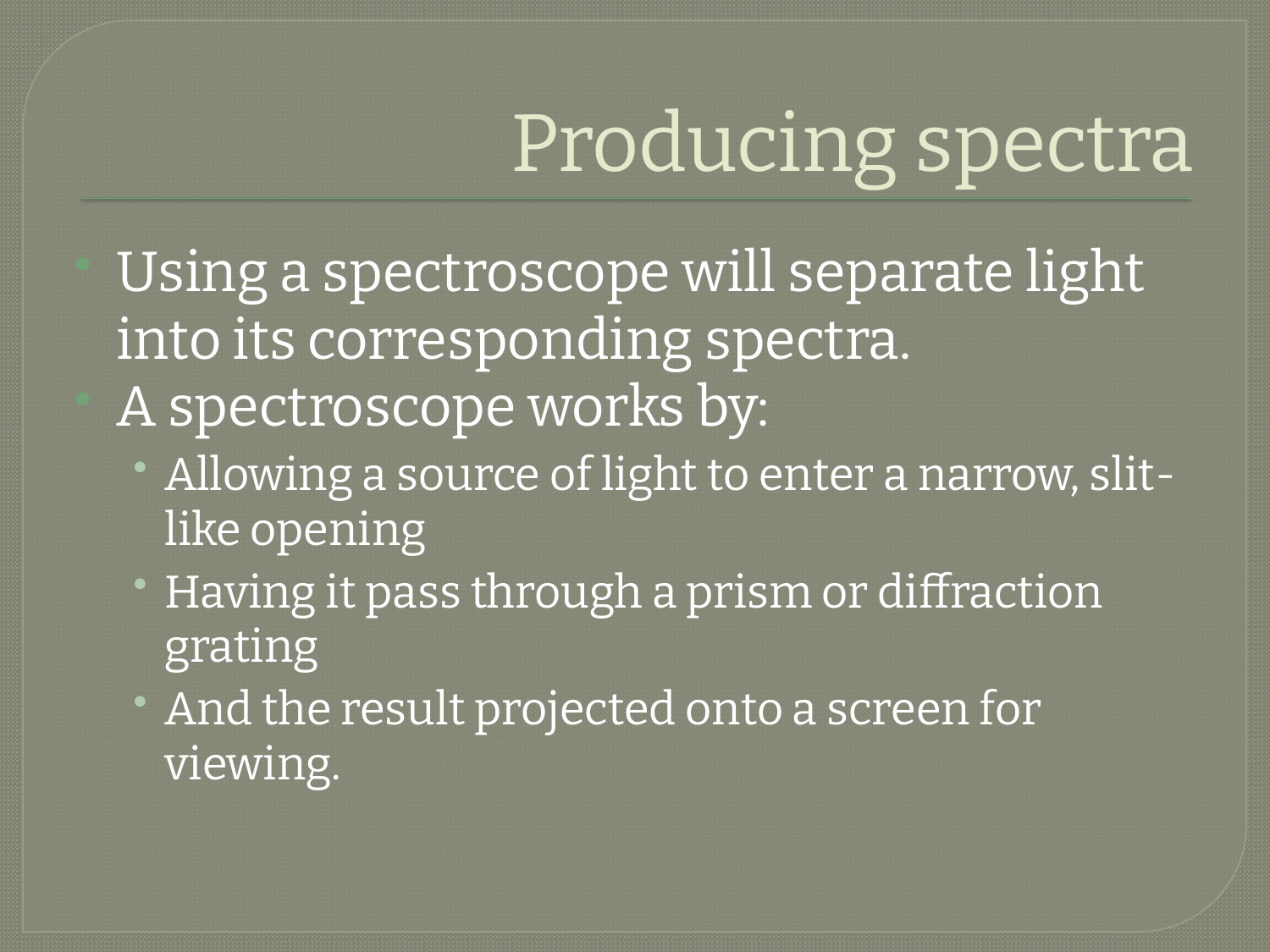

# Producing spectra
Using a spectroscope will separate light into its corresponding spectra.
A spectroscope works by:
Allowing a source of light to enter a narrow, slit-like opening
Having it pass through a prism or diffraction grating
And the result projected onto a screen for viewing.